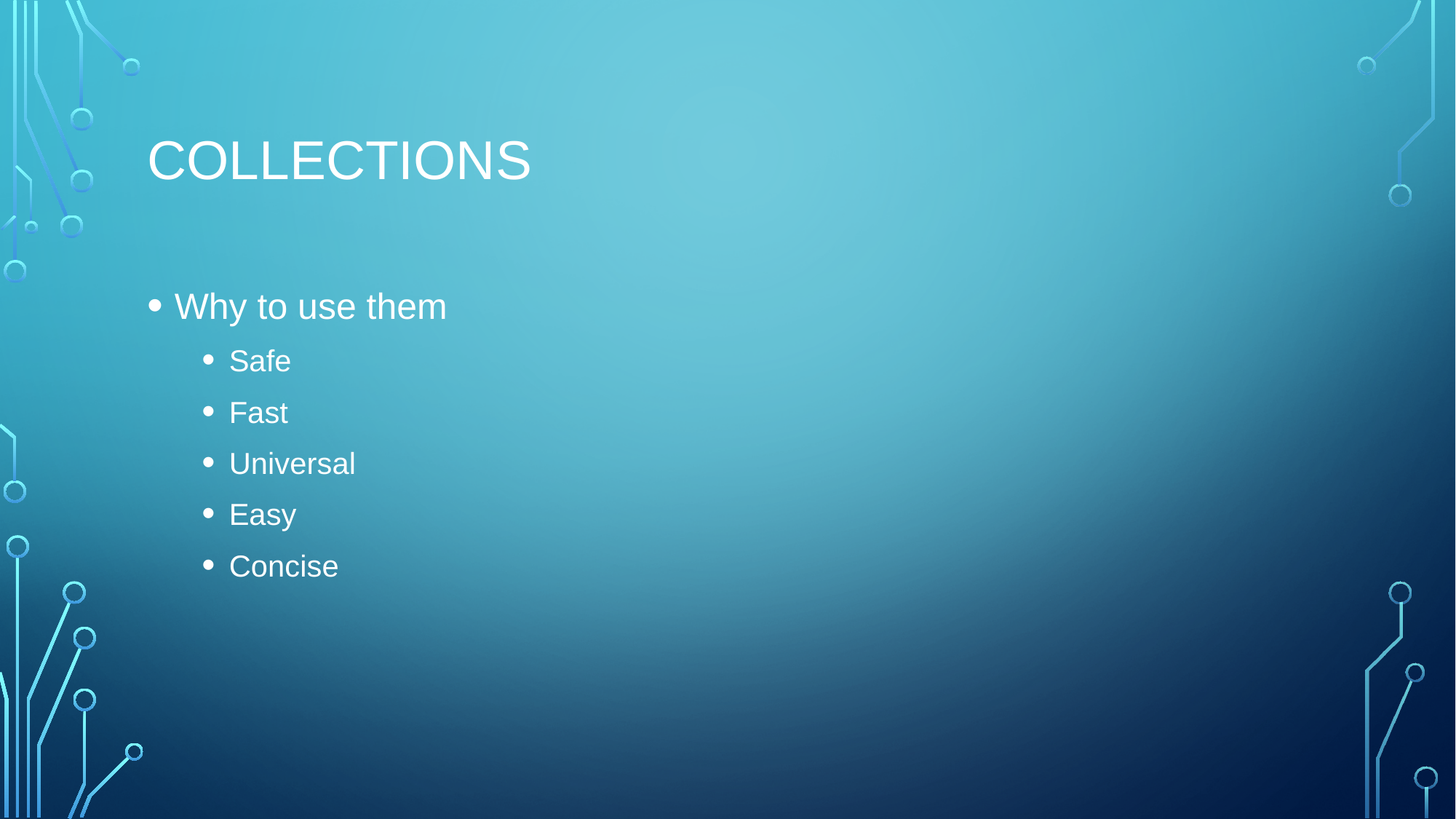

# Collections
Why to use them
Safe
Fast
Universal
Easy
Concise